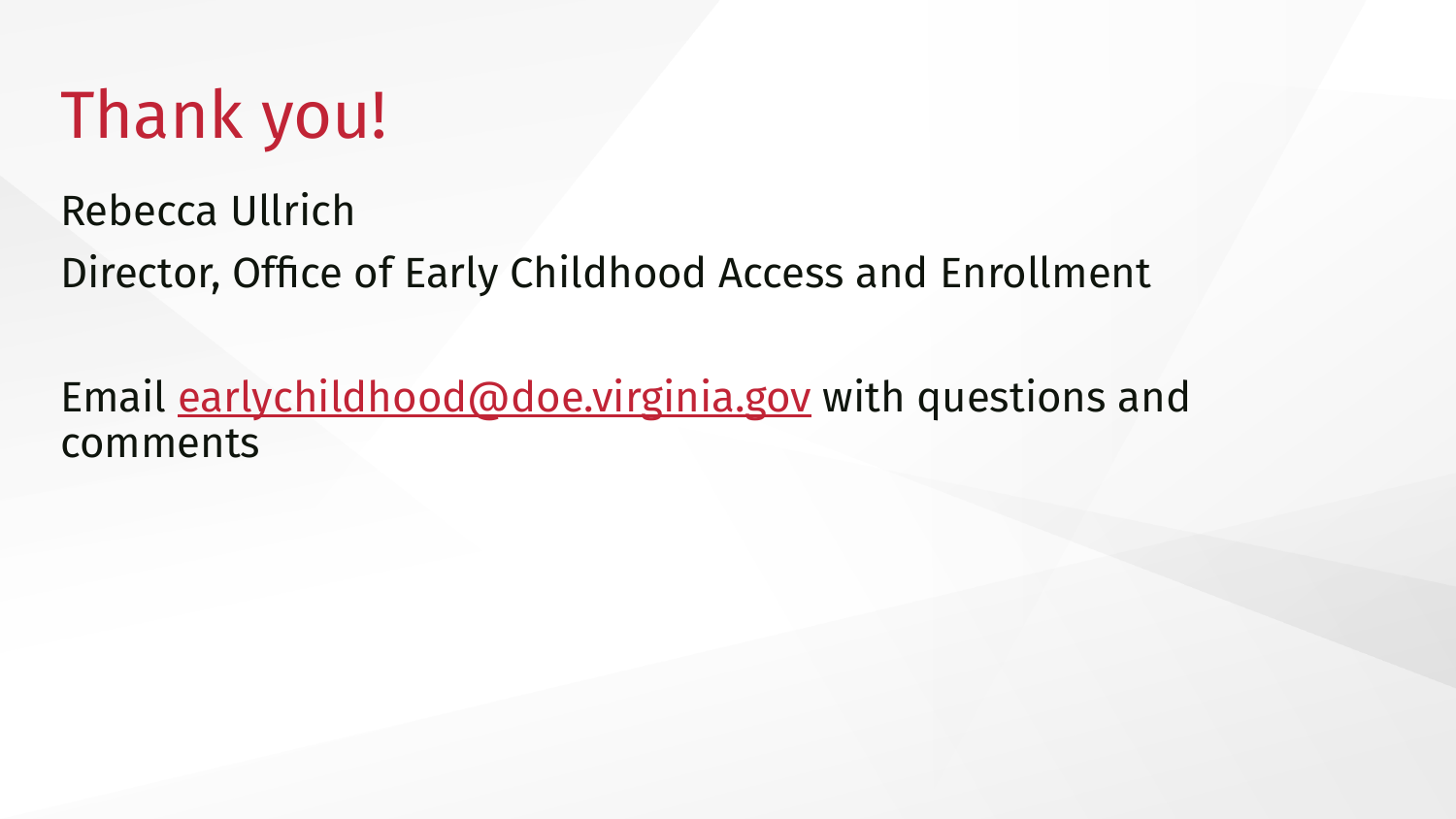

# Thank you!
Rebecca Ullrich
Director, Office of Early Childhood Access and Enrollment

Email earlychildhood@doe.virginia.gov with questions and comments